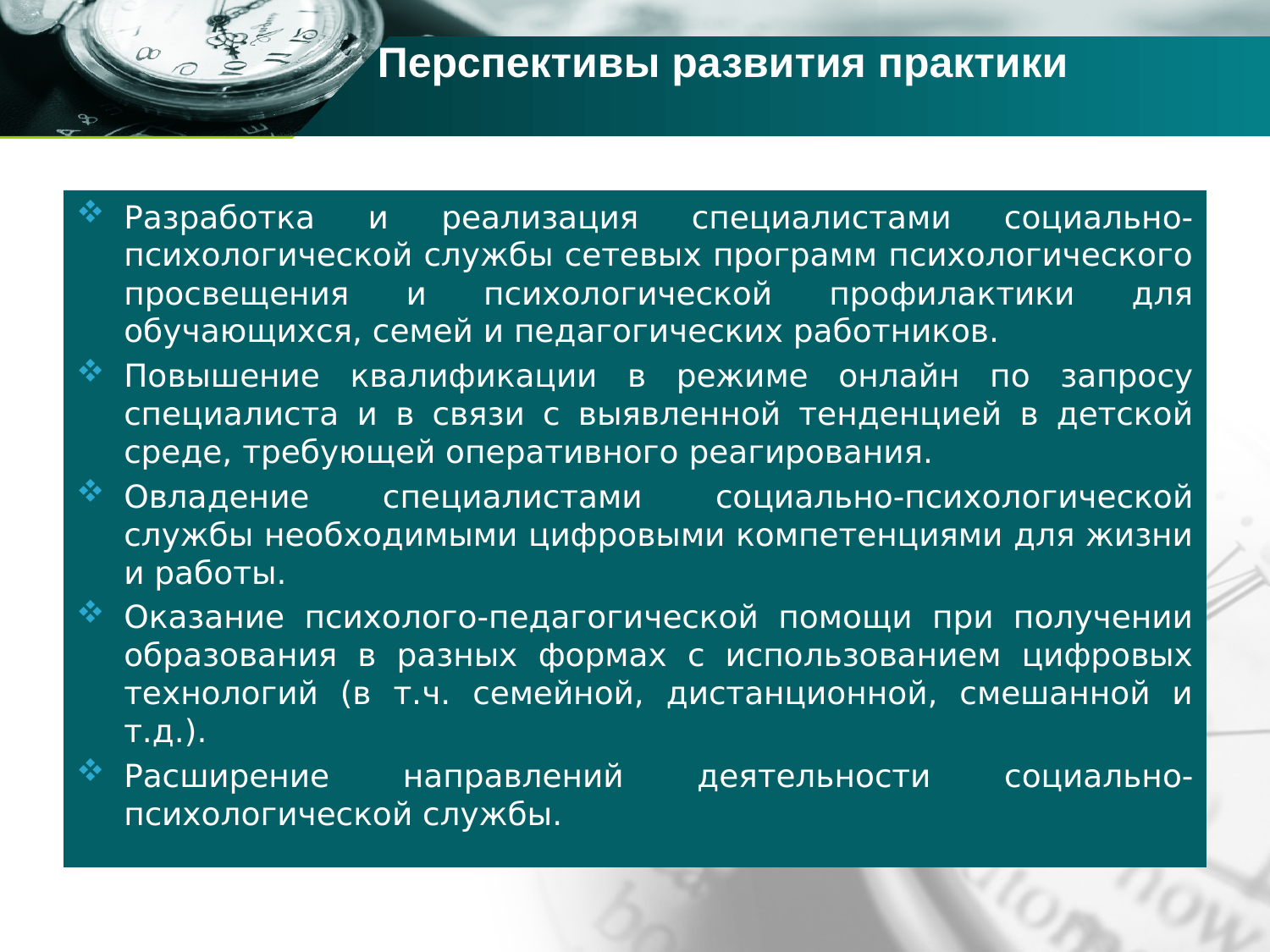

Перспективы развития практики

Разработка и реализация специалистами социально-психологической службы сетевых программ психологического просвещения и психологической профилактики для обучающихся, семей и педагогических работников.
Повышение квалификации в режиме онлайн по запросу специалиста и в связи с выявленной тенденцией в детской среде, требующей оперативного реагирования.
Овладение специалистами социально-психологической службы необходимыми цифровыми компетенциями для жизни и работы.
Оказание психолого-педагогической помощи при получении образования в разных формах с использованием цифровых технологий (в т.ч. семейной, дистанционной, смешанной и т.д.).
Расширение направлений деятельности социально-психологической службы.